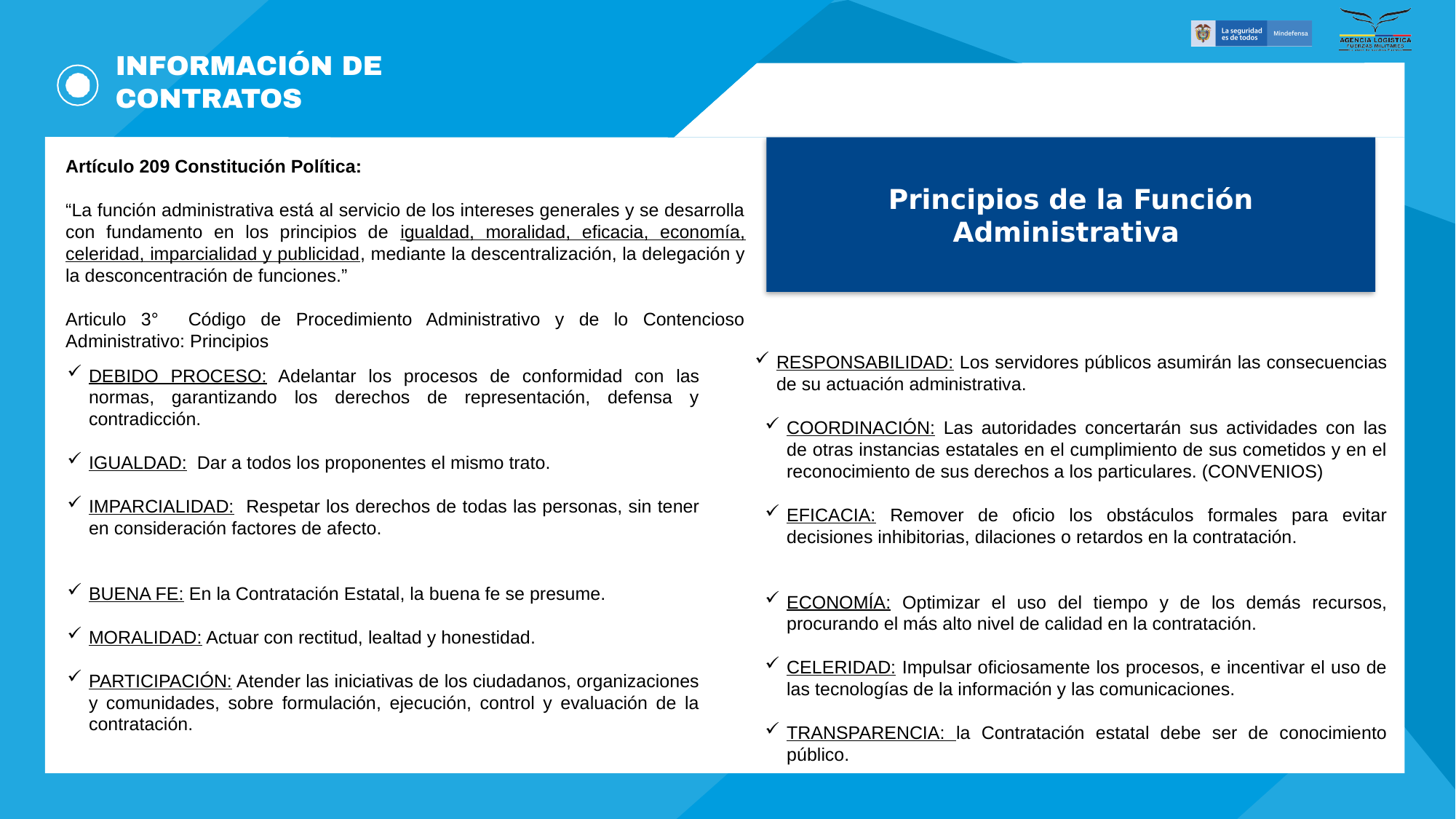

# INFORMACIÓN DE CONTRATOS

Principios de la Función Administrativa
Artículo 209 Constitución Política:

“La función administrativa está al servicio de los intereses generales y se desarrolla con fundamento en los principios de igualdad, moralidad, eficacia, economía, celeridad, imparcialidad y publicidad, mediante la descentralización, la delegación y la desconcentración de funciones.”

Articulo 3°  Código de Procedimiento Administrativo y de lo Contencioso Administrativo: Principios

RESPONSABILIDAD: Los servidores públicos asumirán las consecuencias de su actuación administrativa.

COORDINACIÓN: Las autoridades concertarán sus actividades con las de otras instancias estatales en el cumplimiento de sus cometidos y en el reconocimiento de sus derechos a los particulares. (CONVENIOS)

EFICACIA: Remover de oficio los obstáculos formales para evitar decisiones inhibitorias, dilaciones o retardos en la contratación.

ECONOMÍA: Optimizar el uso del tiempo y de los demás recursos, procurando el más alto nivel de calidad en la contratación.

CELERIDAD: Impulsar oficiosamente los procesos, e incentivar el uso de las tecnologías de la información y las comunicaciones.

TRANSPARENCIA: la Contratación estatal debe ser de conocimiento público.

DEBIDO PROCESO: Adelantar los procesos de conformidad con las normas, garantizando los derechos de representación, defensa y contradicción.

IGUALDAD:  Dar a todos los proponentes el mismo trato.

IMPARCIALIDAD:  Respetar los derechos de todas las personas, sin tener en consideración factores de afecto.

BUENA FE: En la Contratación Estatal, la buena fe se presume.

MORALIDAD: Actuar con rectitud, lealtad y honestidad.

PARTICIPACIÓN: Atender las iniciativas de los ciudadanos, organizaciones y comunidades, sobre formulación, ejecución, control y evaluación de la contratación.